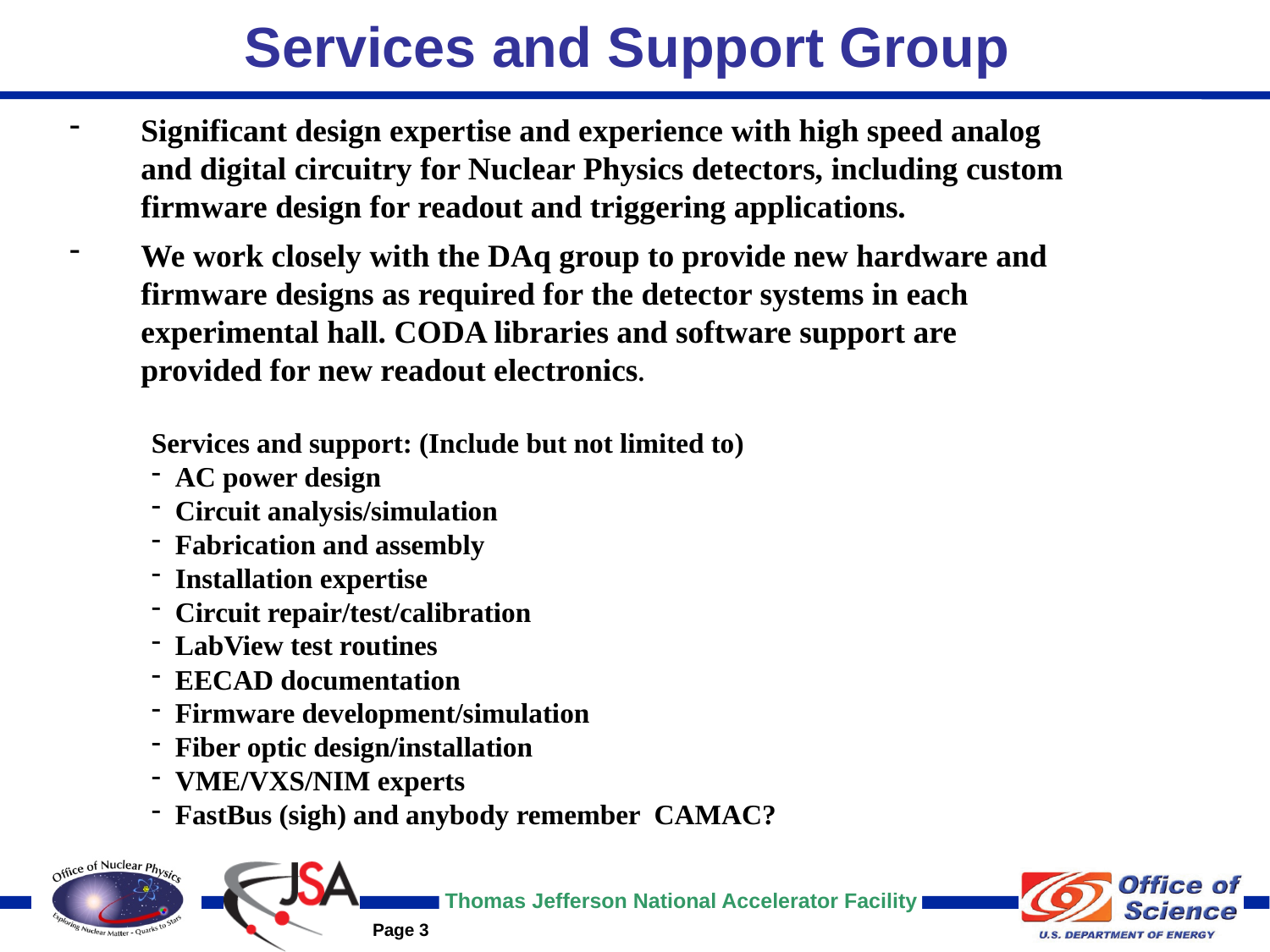

# Services and Support Group
Significant design expertise and experience with high speed analog and digital circuitry for Nuclear Physics detectors, including custom firmware design for readout and triggering applications.
We work closely with the DAq group to provide new hardware and firmware designs as required for the detector systems in each experimental hall. CODA libraries and software support are provided for new readout electronics.
Services and support: (Include but not limited to)
AC power design
Circuit analysis/simulation
Fabrication and assembly
Installation expertise
Circuit repair/test/calibration
LabView test routines
EECAD documentation
Firmware development/simulation
Fiber optic design/installation
VME/VXS/NIM experts
FastBus (sigh) and anybody remember  CAMAC?